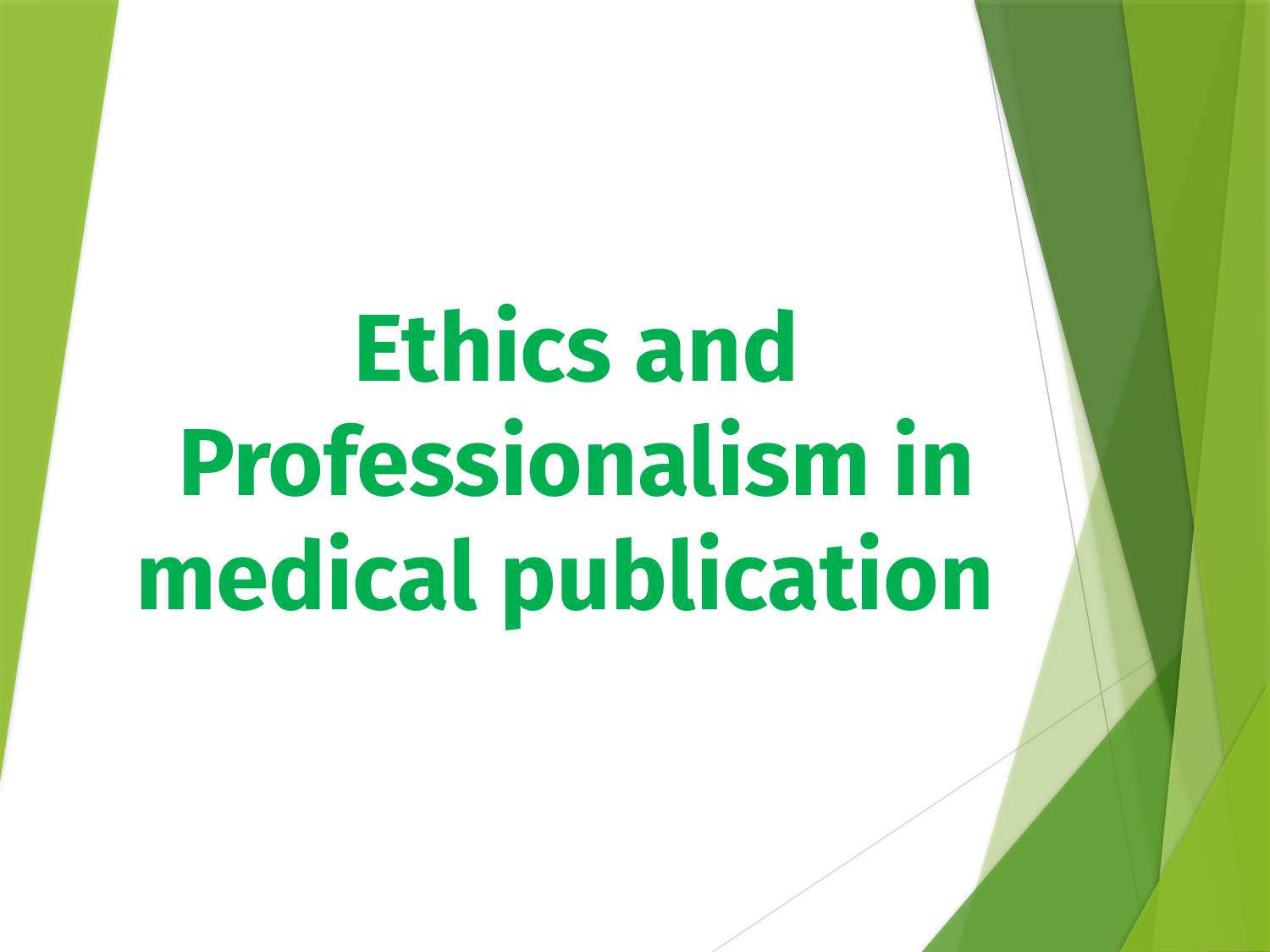

# Ethics and Professionalism in medical publication